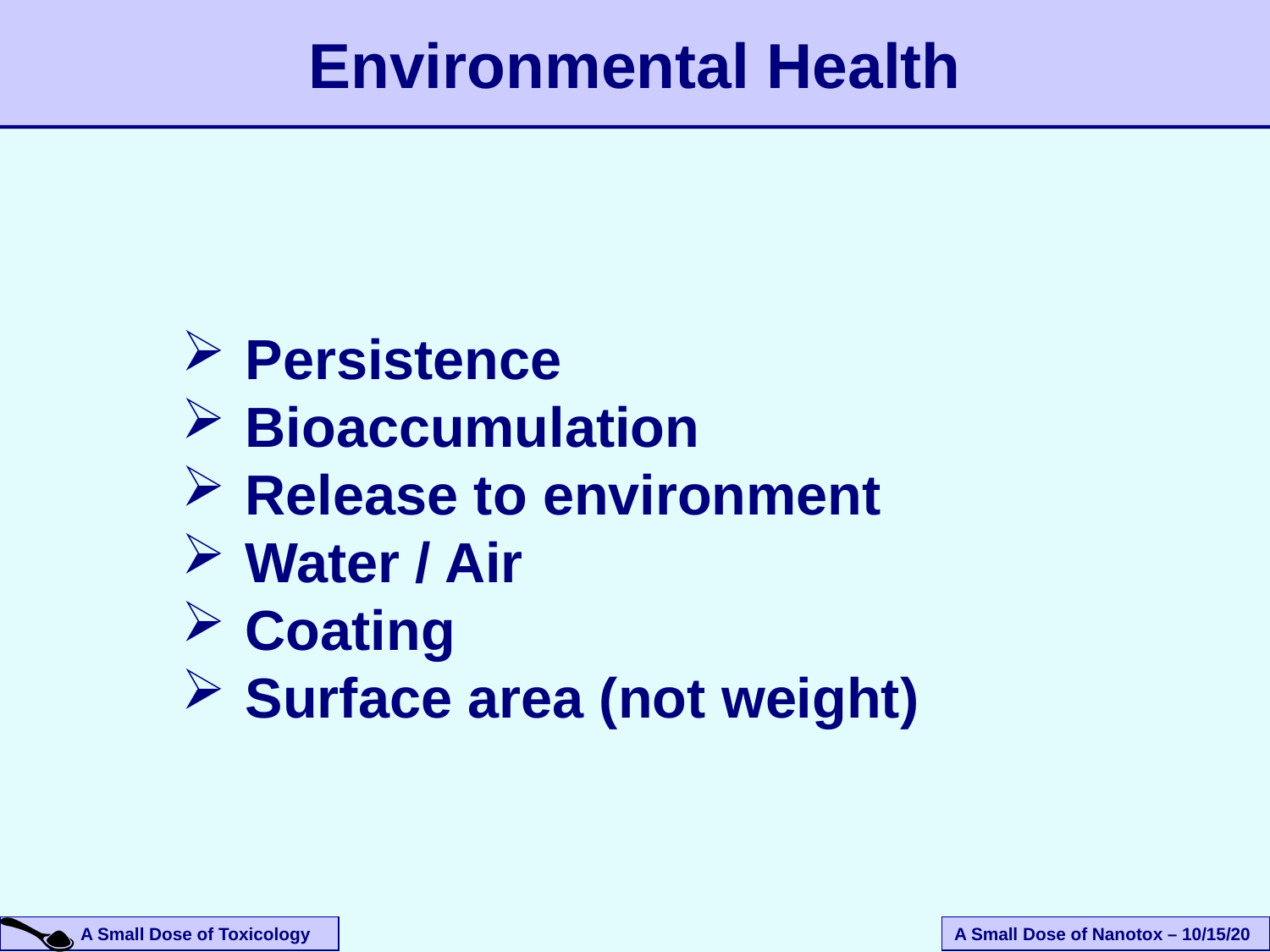

# Environmental Health
Persistence
Bioaccumulation
Release to environment
Water / Air
Coating
Surface area (not weight)